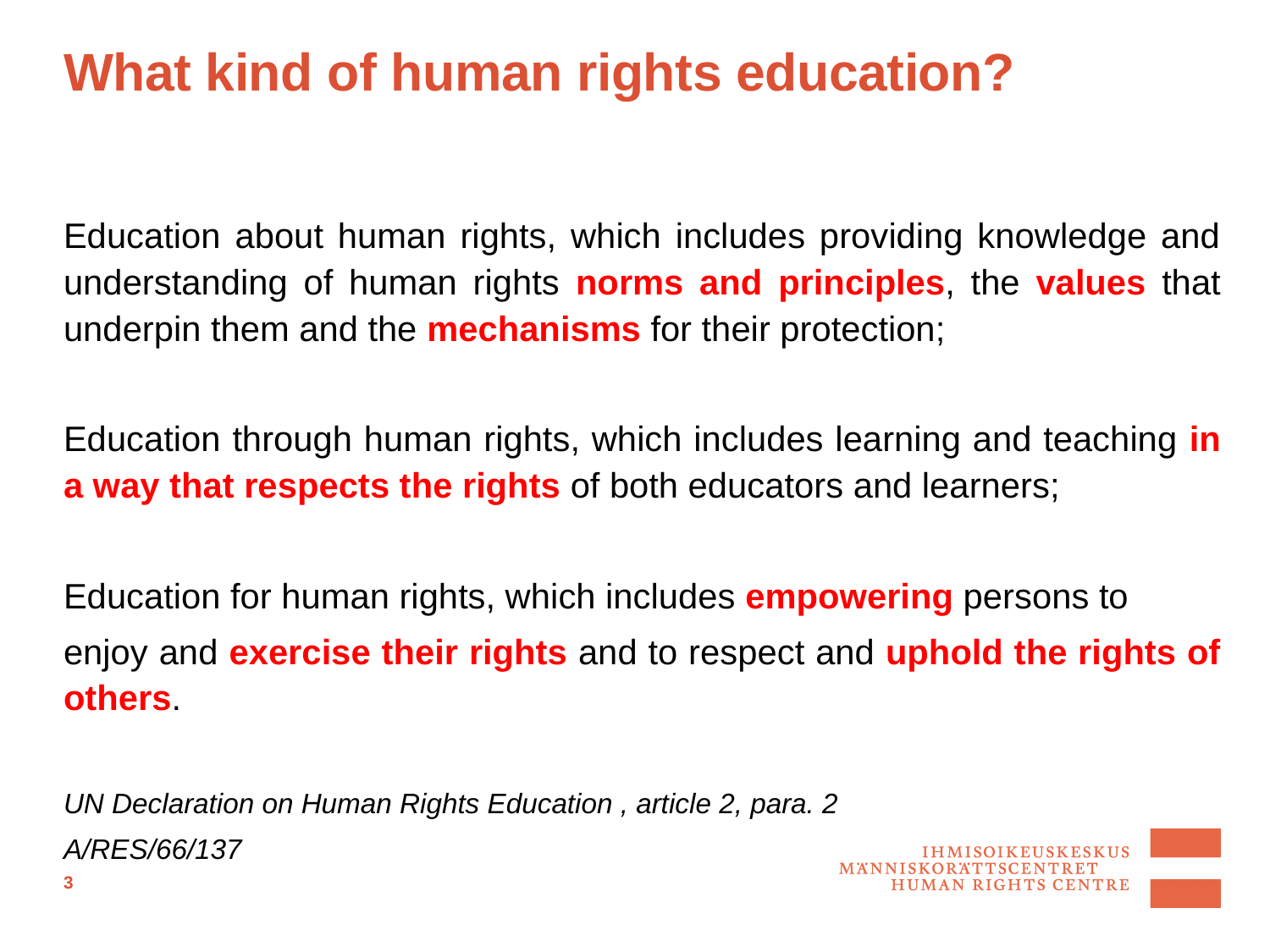

# What kind of human rights education?
Education about human rights, which includes providing knowledge and understanding of human rights norms and principles, the values that underpin them and the mechanisms for their protection;

Education through human rights, which includes learning and teaching in a way that respects the rights of both educators and learners;

Education for human rights, which includes empowering persons to
enjoy and exercise their rights and to respect and uphold the rights of others.

UN Declaration on Human Rights Education , article 2, para. 2
A/RES/66/137
3